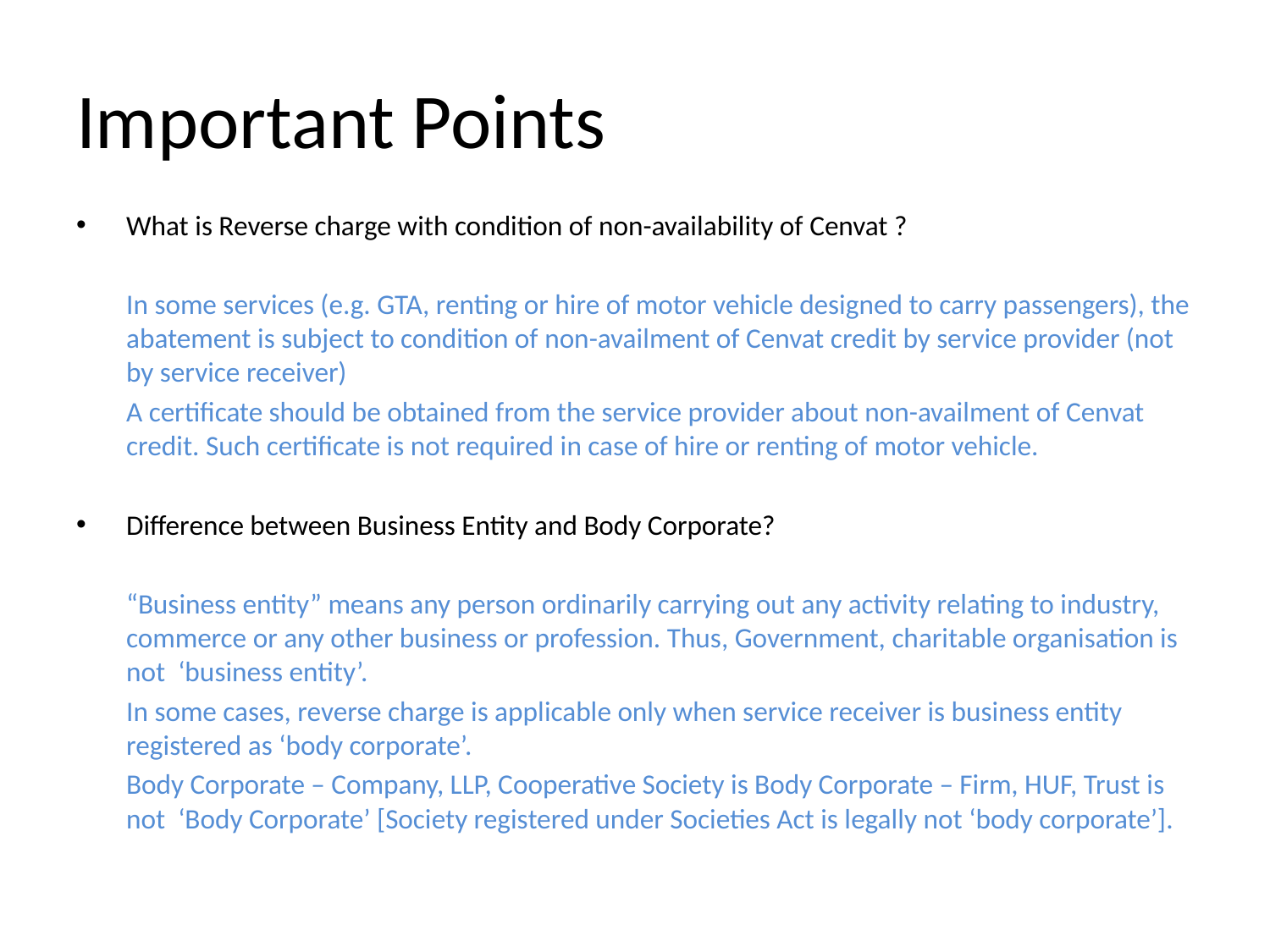

# Important Points
What is Reverse charge with condition of non-availability of Cenvat ?

	In some services (e.g. GTA, renting or hire of motor vehicle designed to carry passengers), the abatement is subject to condition of non-availment of Cenvat credit by service provider (not by service receiver)
	A certificate should be obtained from the service provider about non-availment of Cenvat credit. Such certificate is not required in case of hire or renting of motor vehicle.

Difference between Business Entity and Body Corporate?

	“Business entity” means any person ordinarily carrying out any activity relating to industry,  commerce or any other business or profession. Thus, Government, charitable organisation is not  ‘business entity’.
	In some cases, reverse charge is applicable only when service receiver is business entity registered as ‘body corporate’.
	Body Corporate – Company, LLP, Cooperative Society is Body Corporate – Firm, HUF, Trust is not  ‘Body Corporate’ [Society registered under Societies Act is legally not ‘body corporate’].